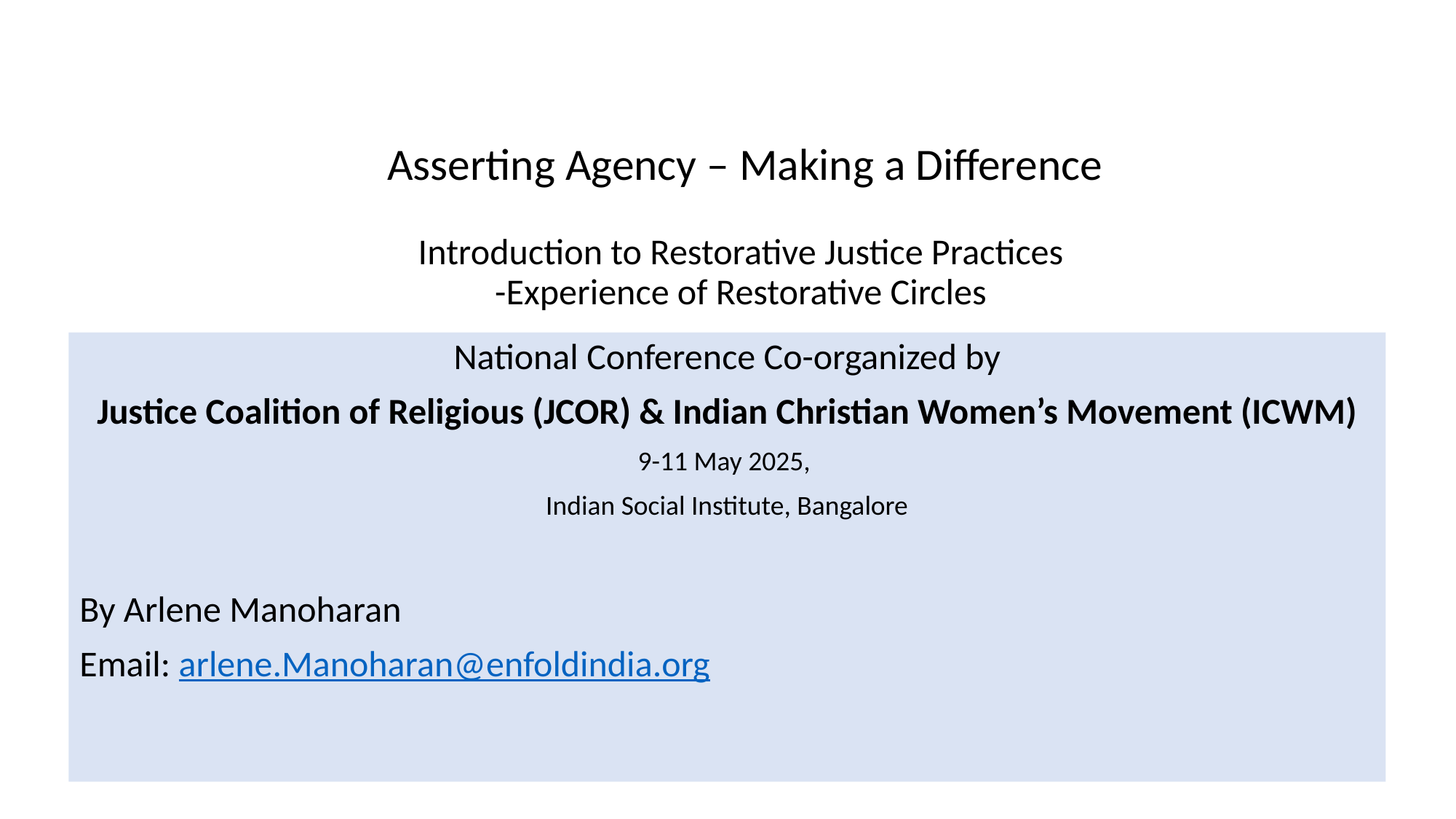

# Asserting Agency – Making a Difference Introduction to Restorative Justice Practices -Experience of Restorative Circles
National Conference Co-organized by
Justice Coalition of Religious (JCOR) & Indian Christian Women’s Movement (ICWM)
9-11 May 2025,
Indian Social Institute, Bangalore

By Arlene Manoharan
Email: arlene.Manoharan@enfoldindia.org